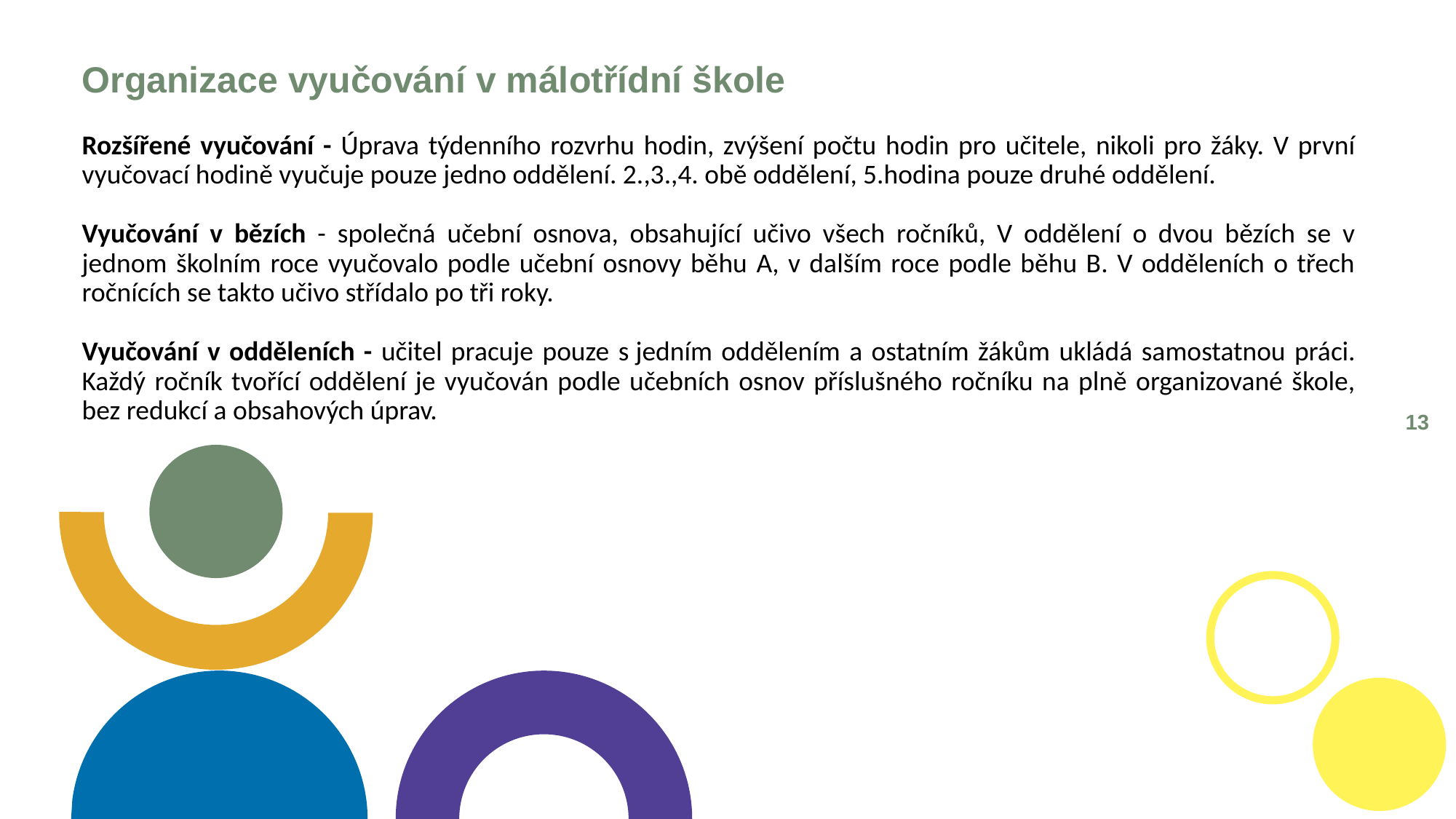

# Organizace vyučování v málotřídní škole
Rozšířené vyučování - Úprava týdenního rozvrhu hodin, zvýšení počtu hodin pro učitele, nikoli pro žáky. V první vyučovací hodině vyučuje pouze jedno oddělení. 2.,3.,4. obě oddělení, 5.hodina pouze druhé oddělení.

Vyučování v bězích - společná učební osnova, obsahující učivo všech ročníků, V oddělení o dvou bězích se v jednom školním roce vyučovalo podle učební osnovy běhu A, v dalším roce podle běhu B. V odděleních o třech ročnících se takto učivo střídalo po tři roky.

Vyučování v odděleních - učitel pracuje pouze s jedním oddělením a ostatním žákům ukládá samostatnou práci. Každý ročník tvořící oddělení je vyučován podle učebních osnov příslušného ročníku na plně organizované škole, bez redukcí a obsahových úprav.

13